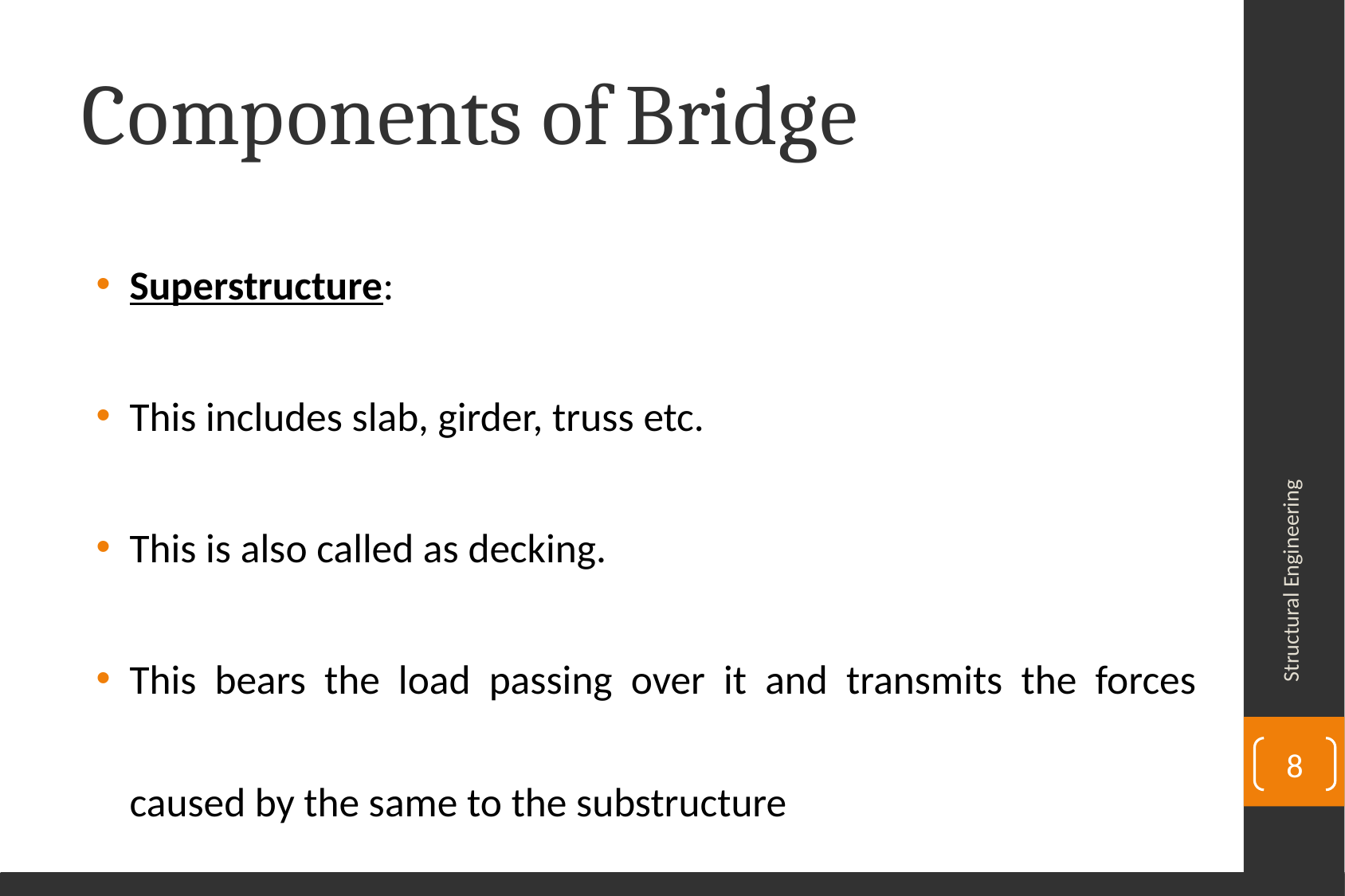

# Components of Bridge
Superstructure:
This includes slab, girder, truss etc.
This is also called as decking.
This bears the load passing over it and transmits the forces caused by the same to the substructure
Structural Engineering
8

Department of Civil Engineering, University of Sargodha, Sargodha